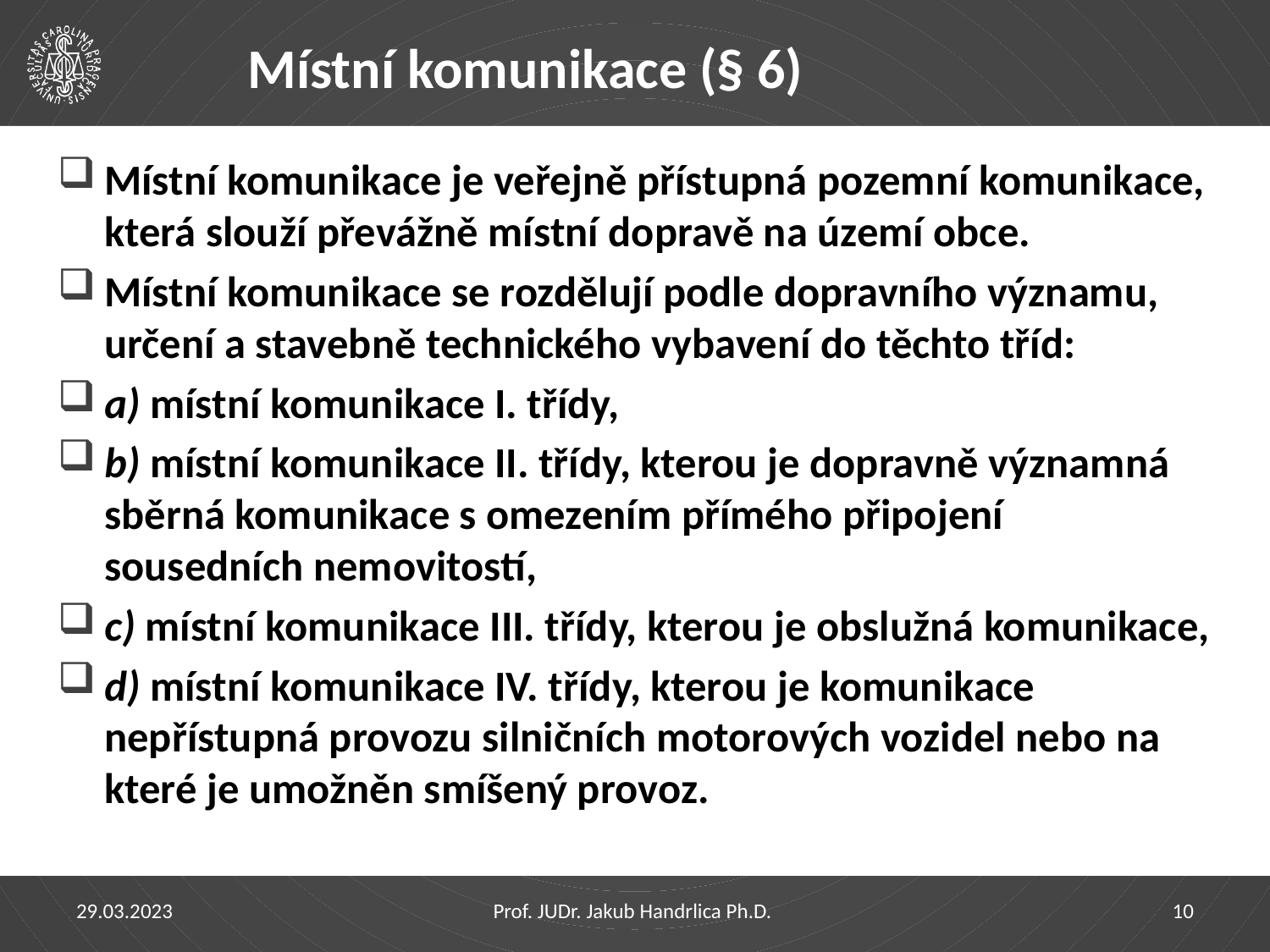

# Místní komunikace (§ 6)
Místní komunikace je veřejně přístupná pozemní komunikace, která slouží převážně místní dopravě na území obce.
Místní komunikace se rozdělují podle dopravního významu, určení a stavebně technického vybavení do těchto tříd:
a) místní komunikace I. třídy,
b) místní komunikace II. třídy, kterou je dopravně významná sběrná komunikace s omezením přímého připojení sousedních nemovitostí,
c) místní komunikace III. třídy, kterou je obslužná komunikace,
d) místní komunikace IV. třídy, kterou je komunikace nepřístupná provozu silničních motorových vozidel nebo na které je umožněn smíšený provoz.
29.03.2023
Prof. JUDr. Jakub Handrlica Ph.D.
10